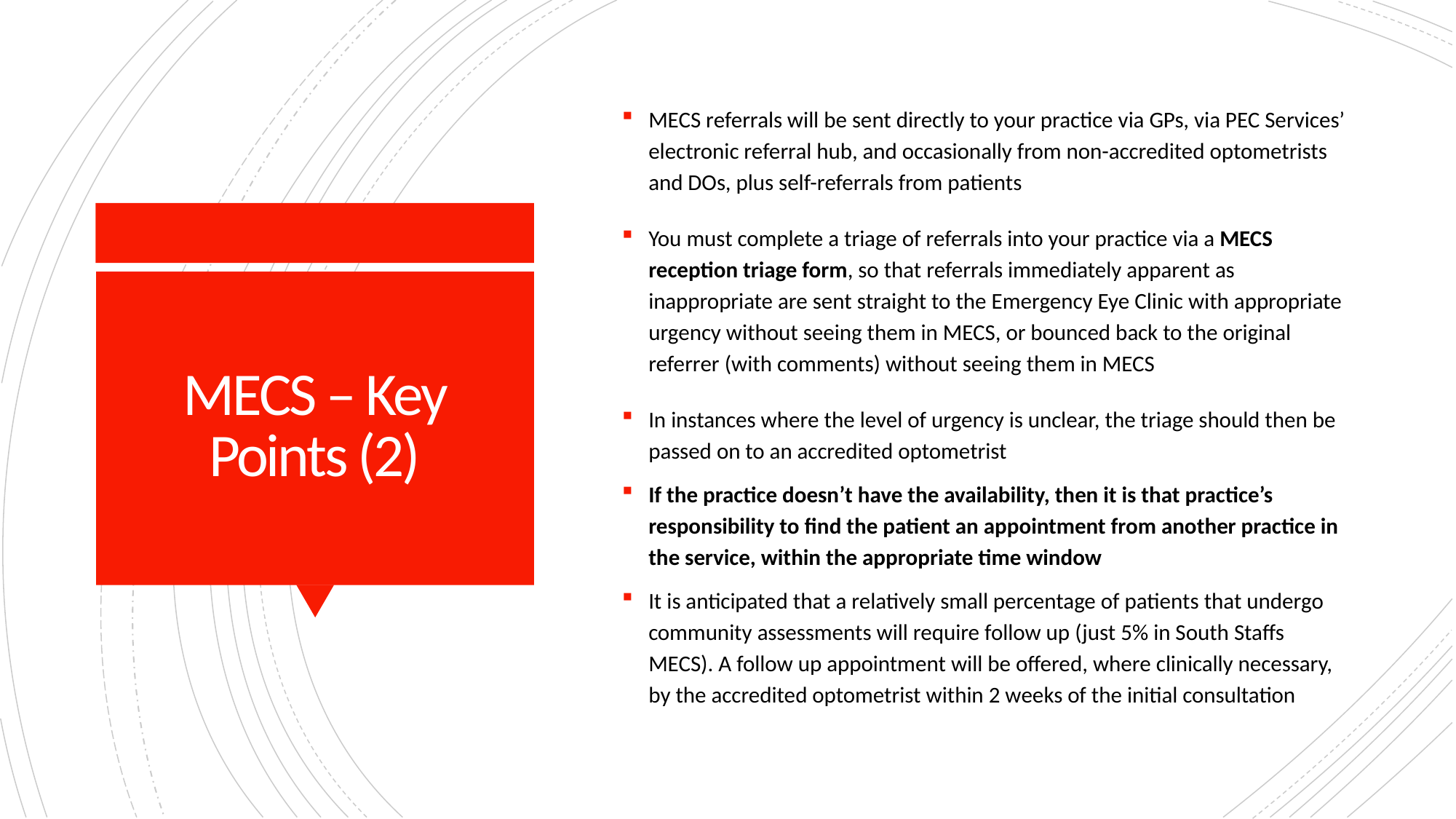

MECS referrals will be sent directly to your practice via GPs, via PEC Services’ electronic referral hub, and occasionally from non-accredited optometrists and DOs, plus self-referrals from patients
You must complete a triage of referrals into your practice via a MECS reception triage form, so that referrals immediately apparent as inappropriate are sent straight to the Emergency Eye Clinic with appropriate urgency without seeing them in MECS, or bounced back to the original referrer (with comments) without seeing them in MECS
In instances where the level of urgency is unclear, the triage should then be passed on to an accredited optometrist
If the practice doesn’t have the availability, then it is that practice’s responsibility to find the patient an appointment from another practice in the service, within the appropriate time window
It is anticipated that a relatively small percentage of patients that undergo community assessments will require follow up (just 5% in South Staffs MECS). A follow up appointment will be offered, where clinically necessary, by the accredited optometrist within 2 weeks of the initial consultation

# MECS – Key Points (2)